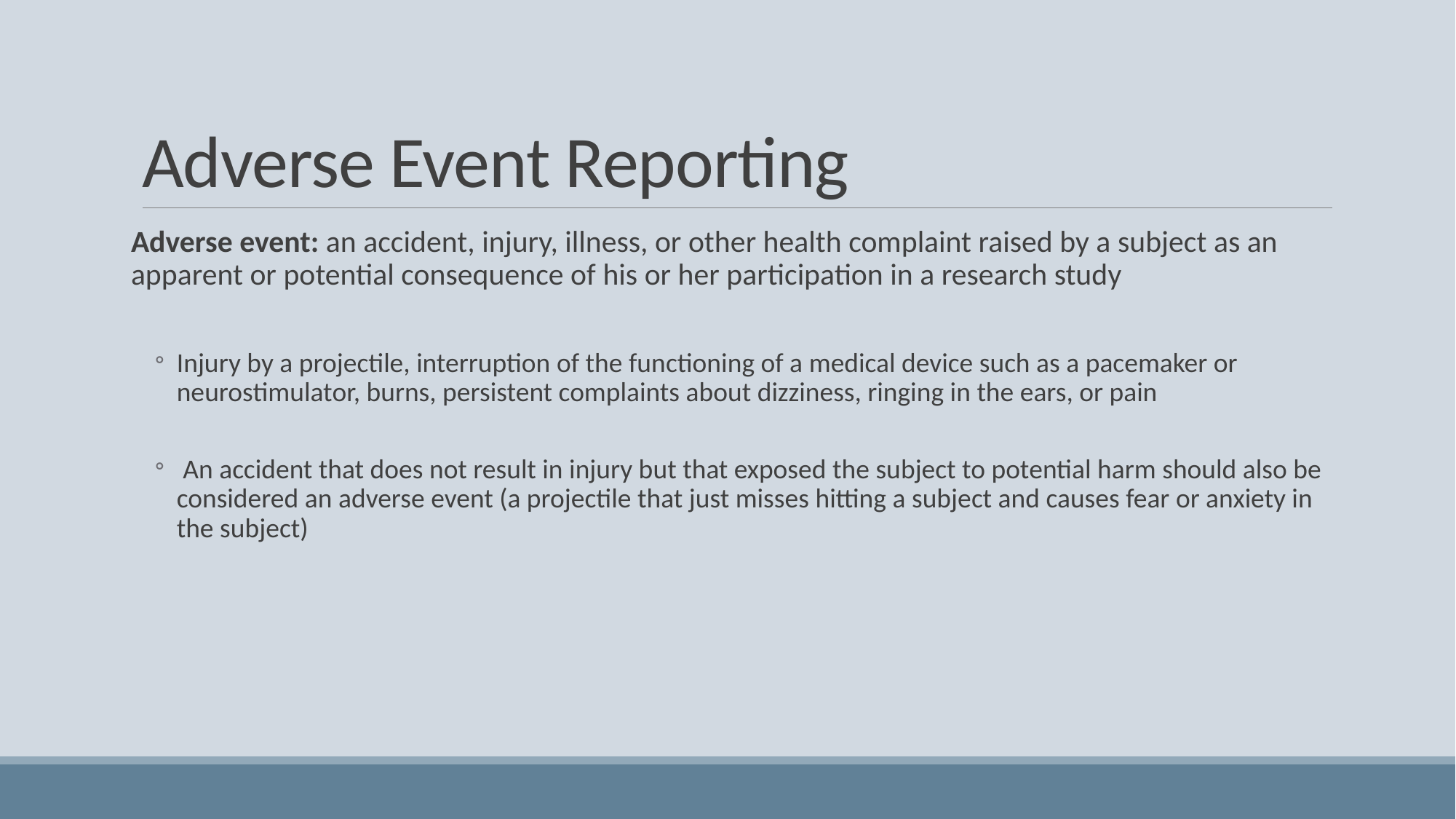

# Adverse Event Reporting
Adverse event: an accident, injury, illness, or other health complaint raised by a subject as an apparent or potential consequence of his or her participation in a research study

Injury by a projectile, interruption of the functioning of a medical device such as a pacemaker or neurostimulator, burns, persistent complaints about dizziness, ringing in the ears, or pain

 An accident that does not result in injury but that exposed the subject to potential harm should also be considered an adverse event (a projectile that just misses hitting a subject and causes fear or anxiety in the subject)